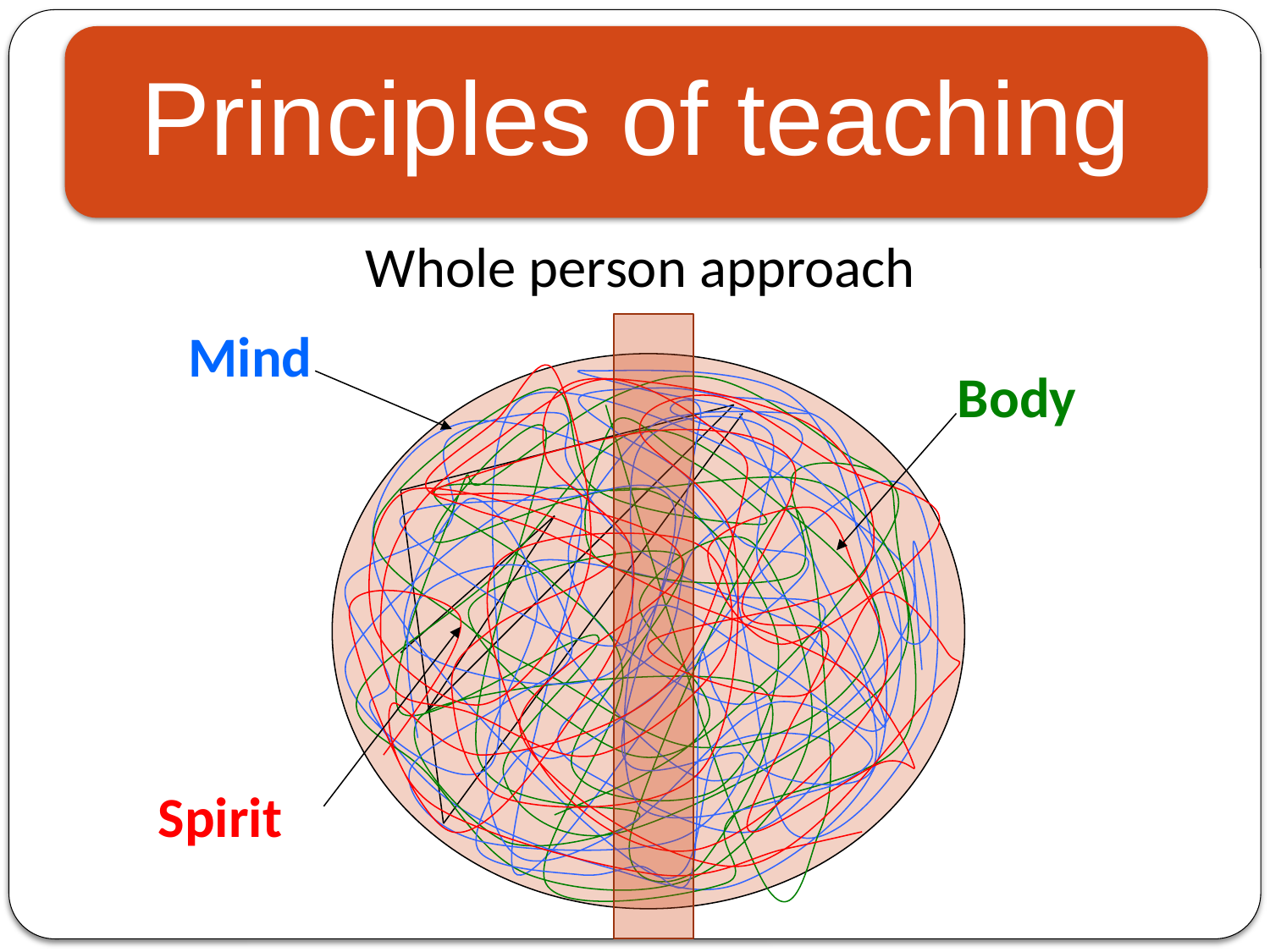

Principles of teaching
   Whole person approach

Mind

Body

Spirit